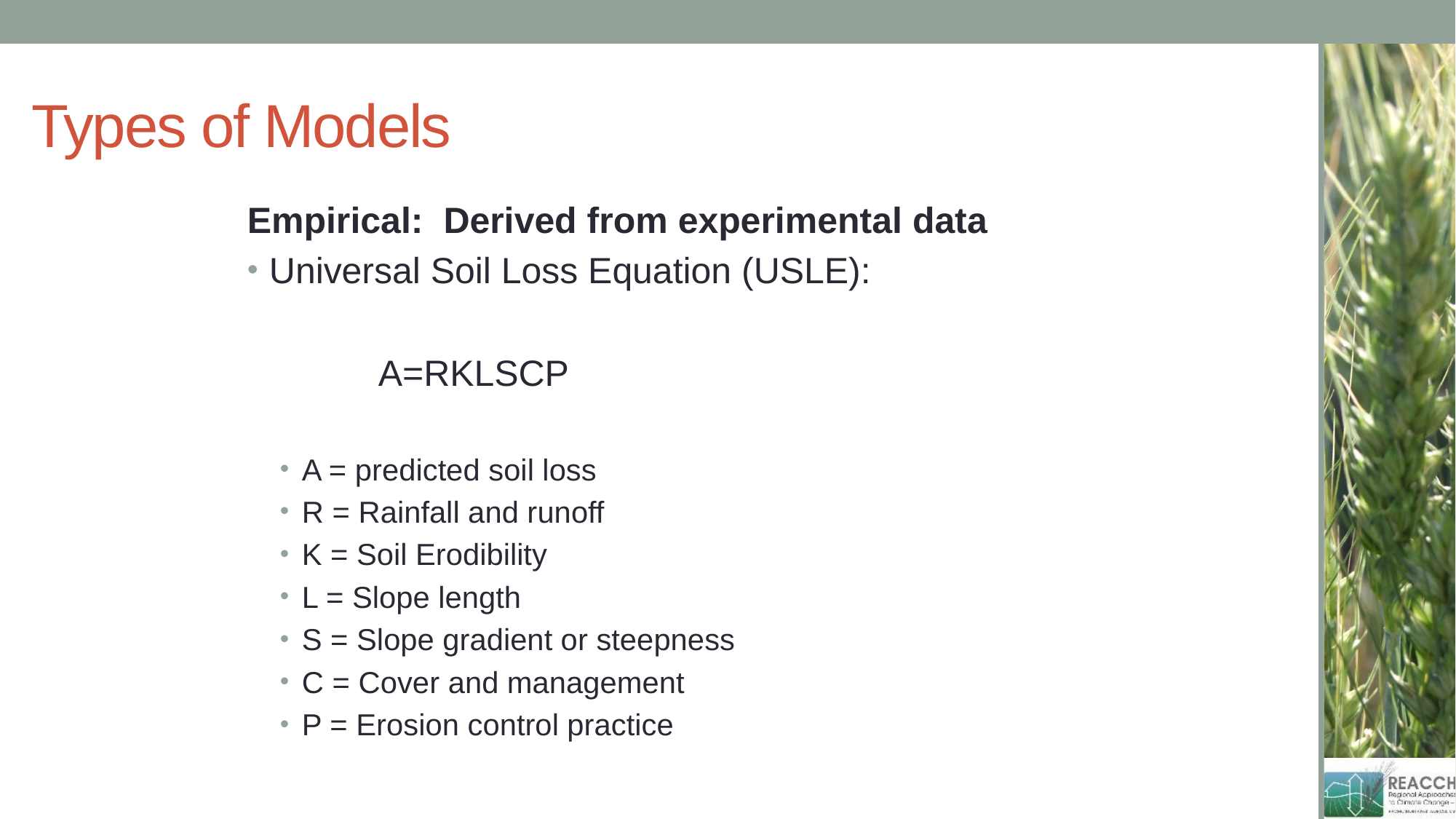

# Types of Models
Empirical:  Derived from experimental data
Universal Soil Loss Equation (USLE):

		A=RKLSCP

A = predicted soil loss
R = Rainfall and runoff
K = Soil Erodibility
L = Slope length
S = Slope gradient or steepness
C = Cover and management
P = Erosion control practice